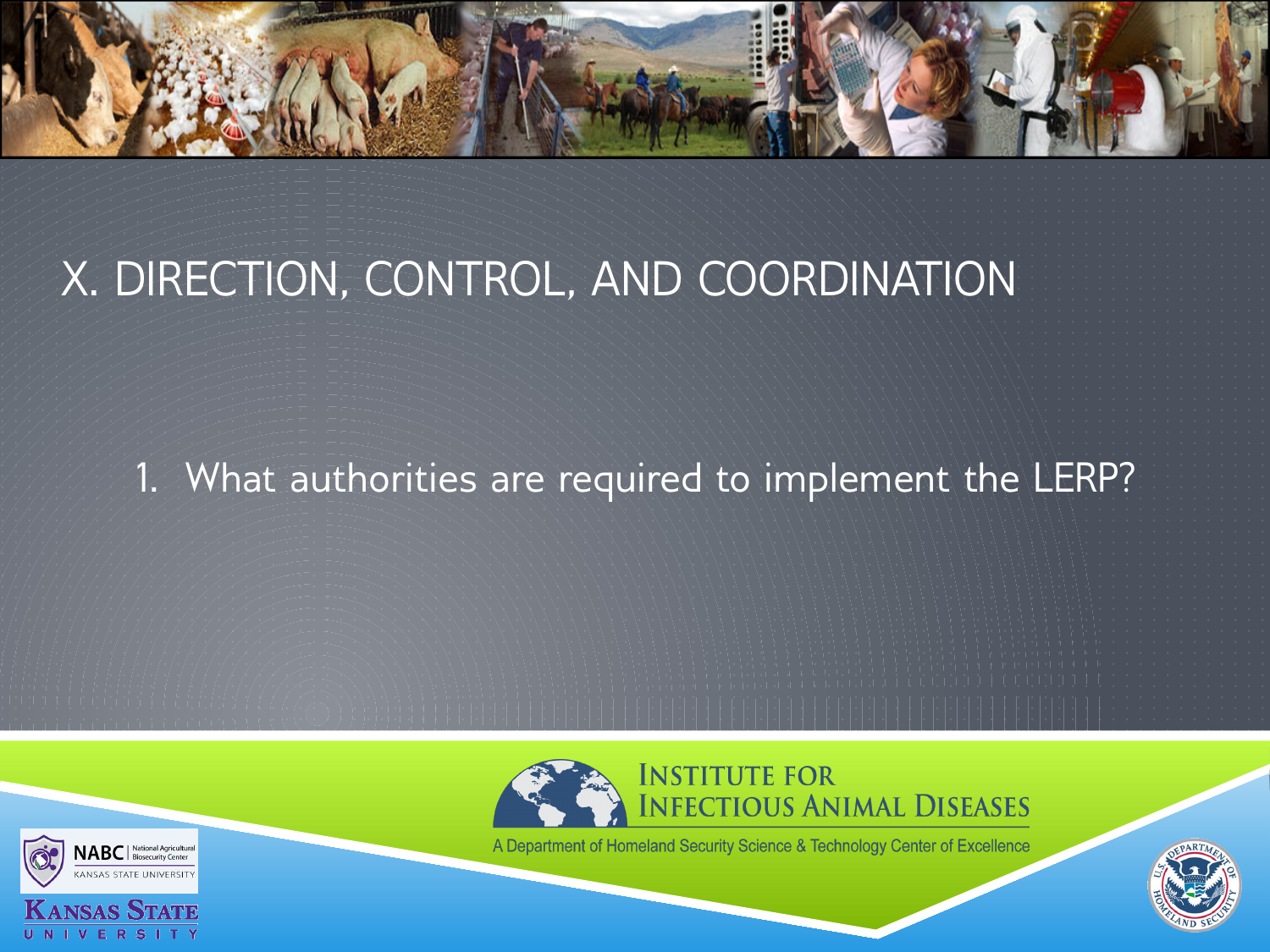

# X. DIRECTION, CONTROL, AND COORDINATION
1.  What authorities are required to implement the LERP?